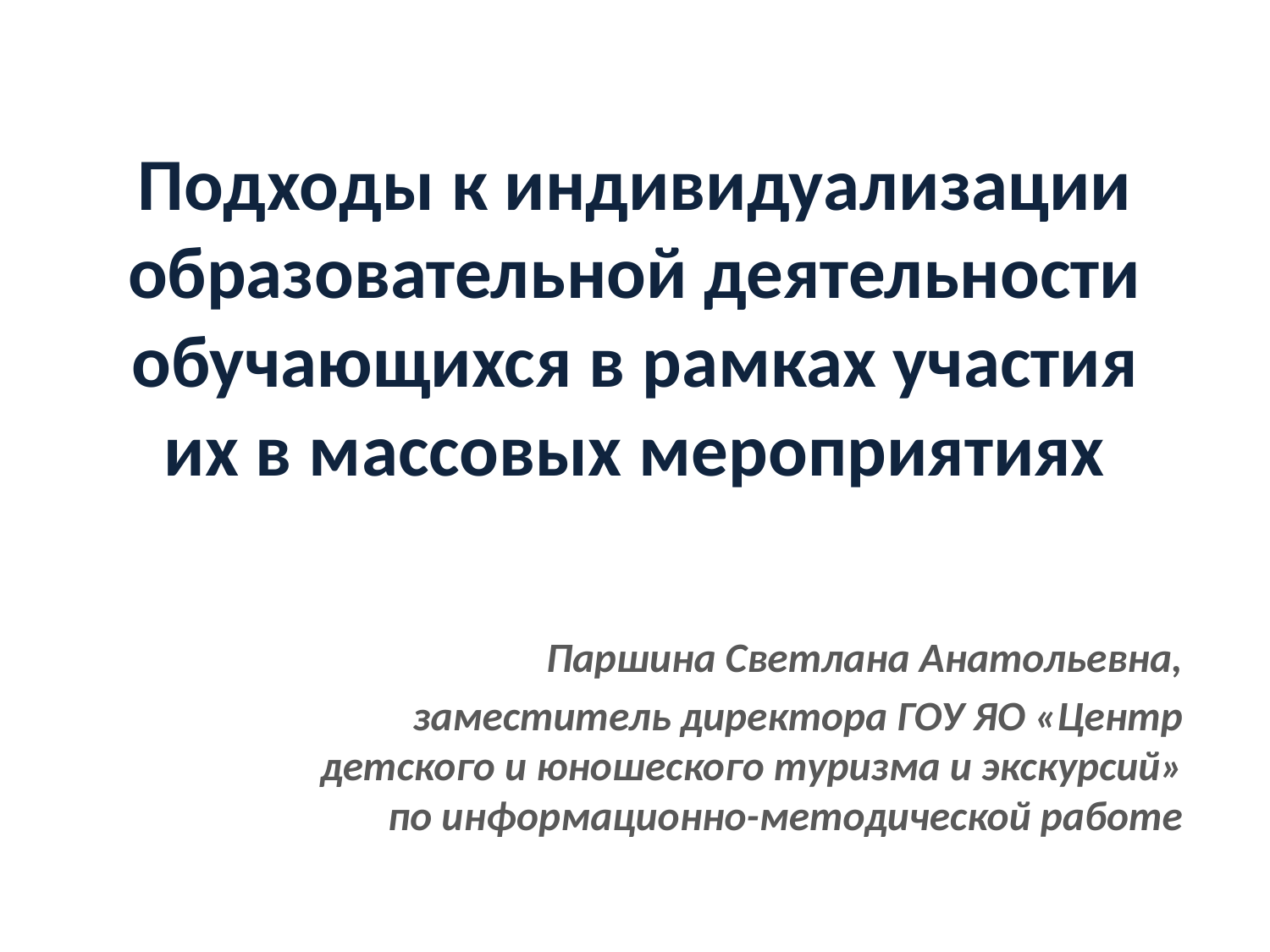

# Подходы к индивидуализации образовательной деятельности обучающихся в рамках участия их в массовых мероприятиях
Паршина Светлана Анатольевна,
 заместитель директора ГОУ ЯО «Центр детского и юношеского туризма и экскурсий» по информационно-методической работе